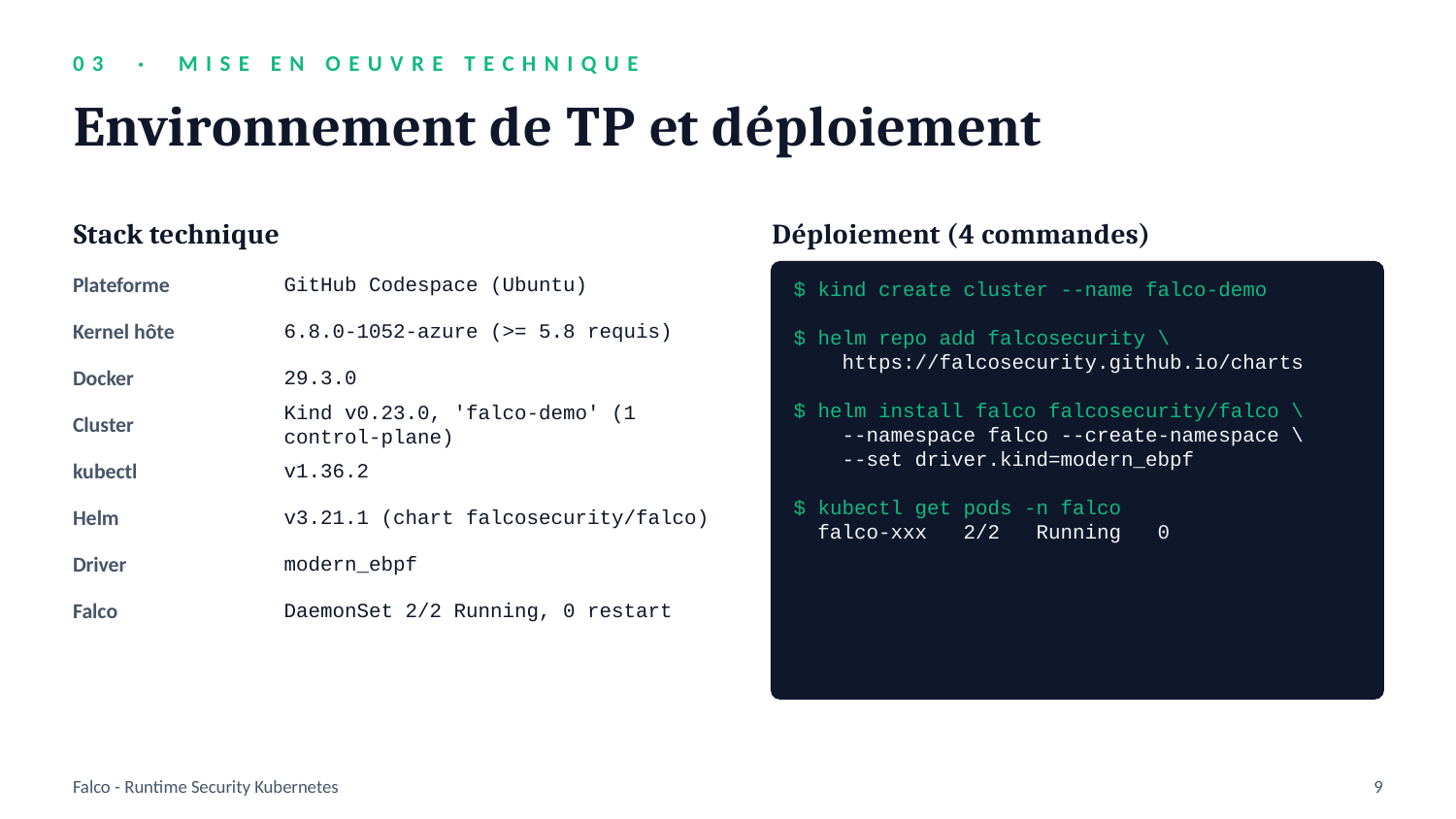

03  ·  MISE EN OEUVRE TECHNIQUE
Environnement de TP et déploiement
Stack technique
Déploiement (4 commandes)
Plateforme
GitHub Codespace (Ubuntu)

$ kind create cluster --name falco-demo

$ helm repo add falcosecurity \
    https://falcosecurity.github.io/charts

$ helm install falco falcosecurity/falco \
    --namespace falco --create-namespace \
    --set driver.kind=modern_ebpf

$ kubectl get pods -n falco
  falco-xxx   2/2   Running   0
Kernel hôte
6.8.0-1052-azure (>= 5.8 requis)
Docker
29.3.0
Cluster
Kind v0.23.0, 'falco-demo' (1 control-plane)
kubectl
v1.36.2
Helm
v3.21.1 (chart falcosecurity/falco)
Driver
modern_ebpf
Falco
DaemonSet 2/2 Running, 0 restart
Falco - Runtime Security Kubernetes
9